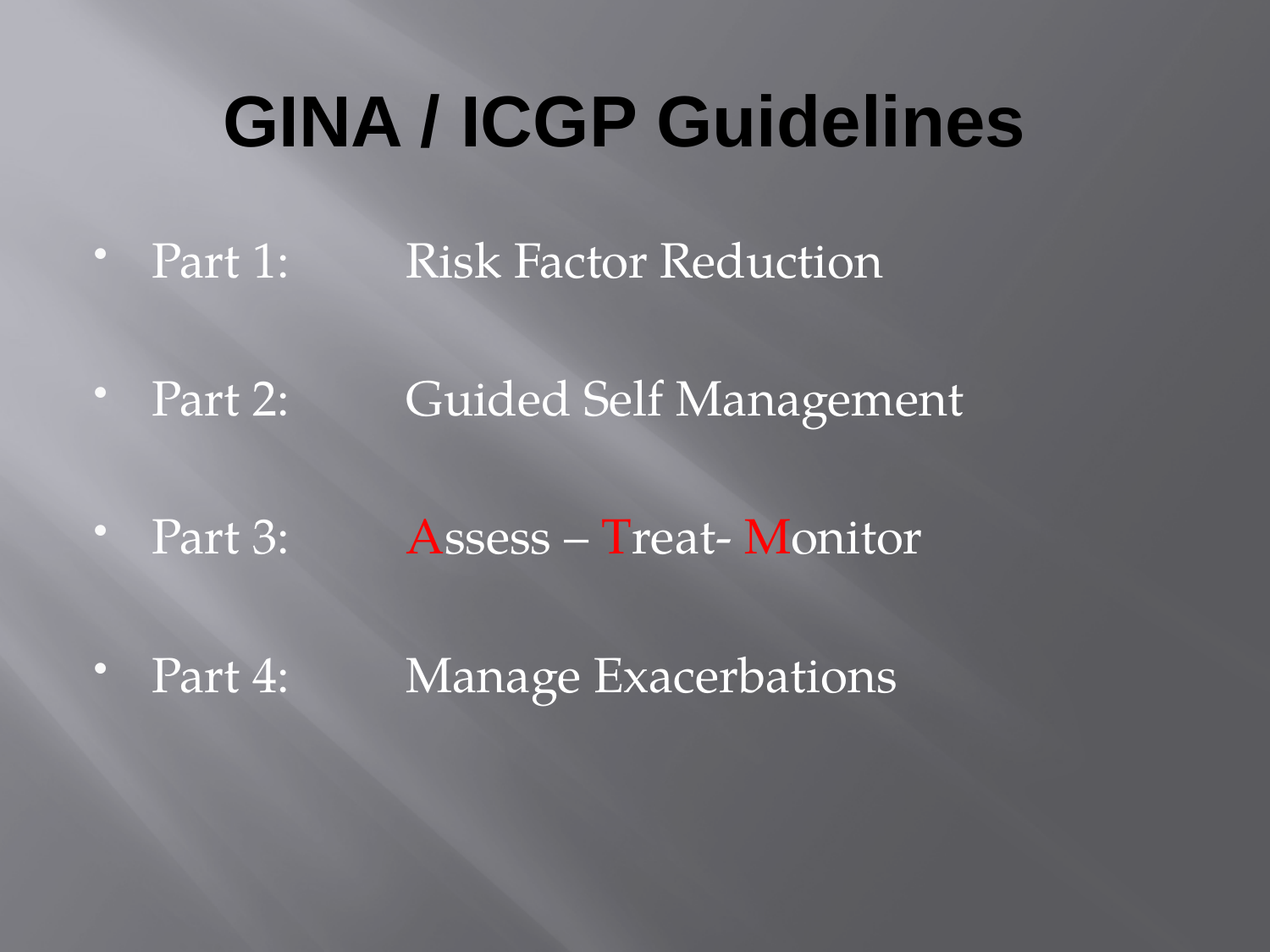

# GINA / ICGP Guidelines
Part 1:	Risk Factor Reduction

Part 2: 	Guided Self Management

Part 3: 	Assess – Treat- Monitor

Part 4: 	Manage Exacerbations